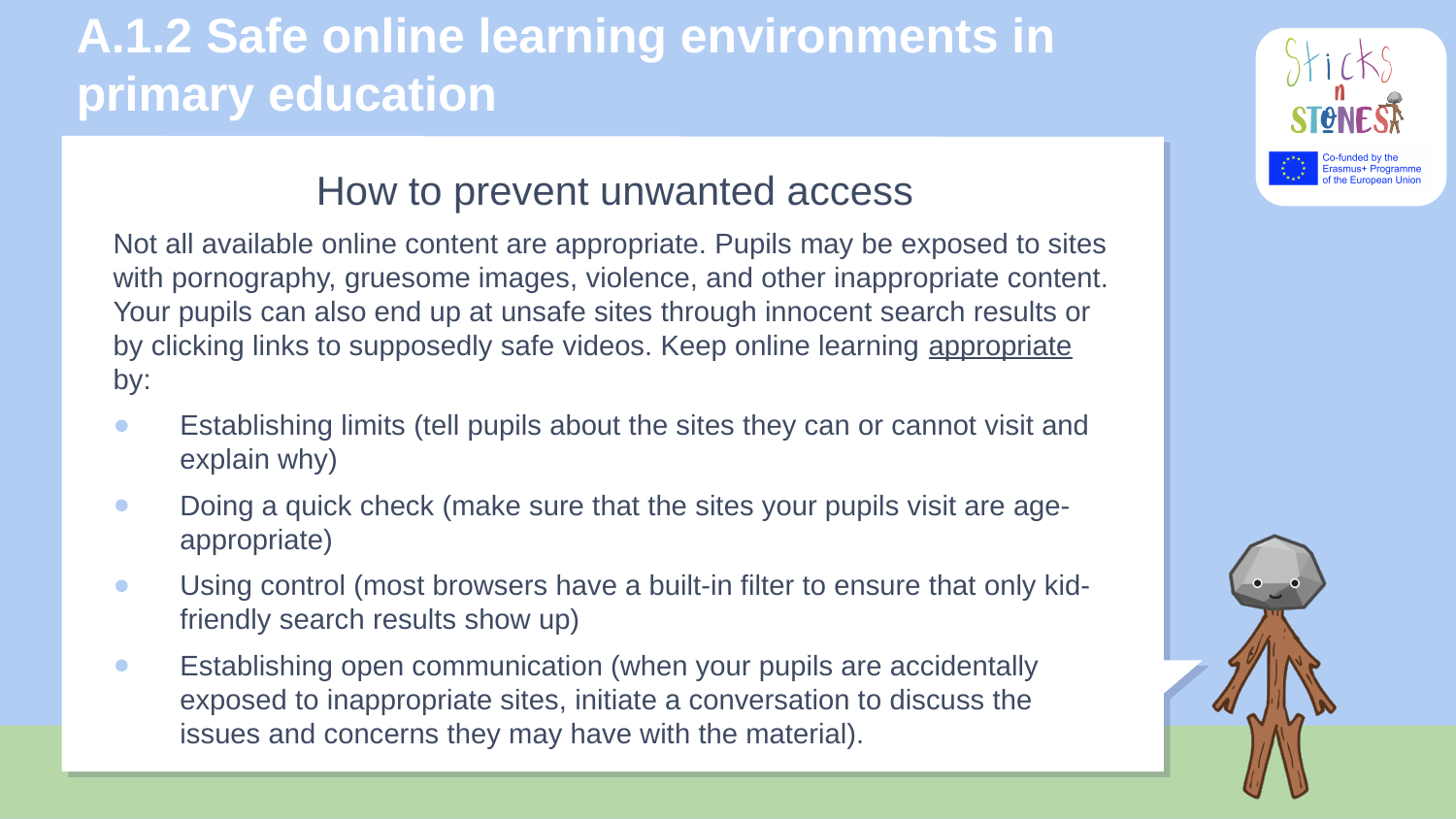

# A.1.2 Safe online learning environments in primary education
How to prevent unwanted access
Not all available online content are appropriate. Pupils may be exposed to sites with pornography, gruesome images, violence, and other inappropriate content. Your pupils can also end up at unsafe sites through innocent search results or by clicking links to supposedly safe videos. Keep online learning appropriate by:
Establishing limits (tell pupils about the sites they can or cannot visit and explain why)
Doing a quick check (make sure that the sites your pupils visit are age-appropriate)
Using control (most browsers have a built-in filter to ensure that only kid-friendly search results show up)
Establishing open communication (when your pupils are accidentally exposed to inappropriate sites, initiate a conversation to discuss the issues and concerns they may have with the material).